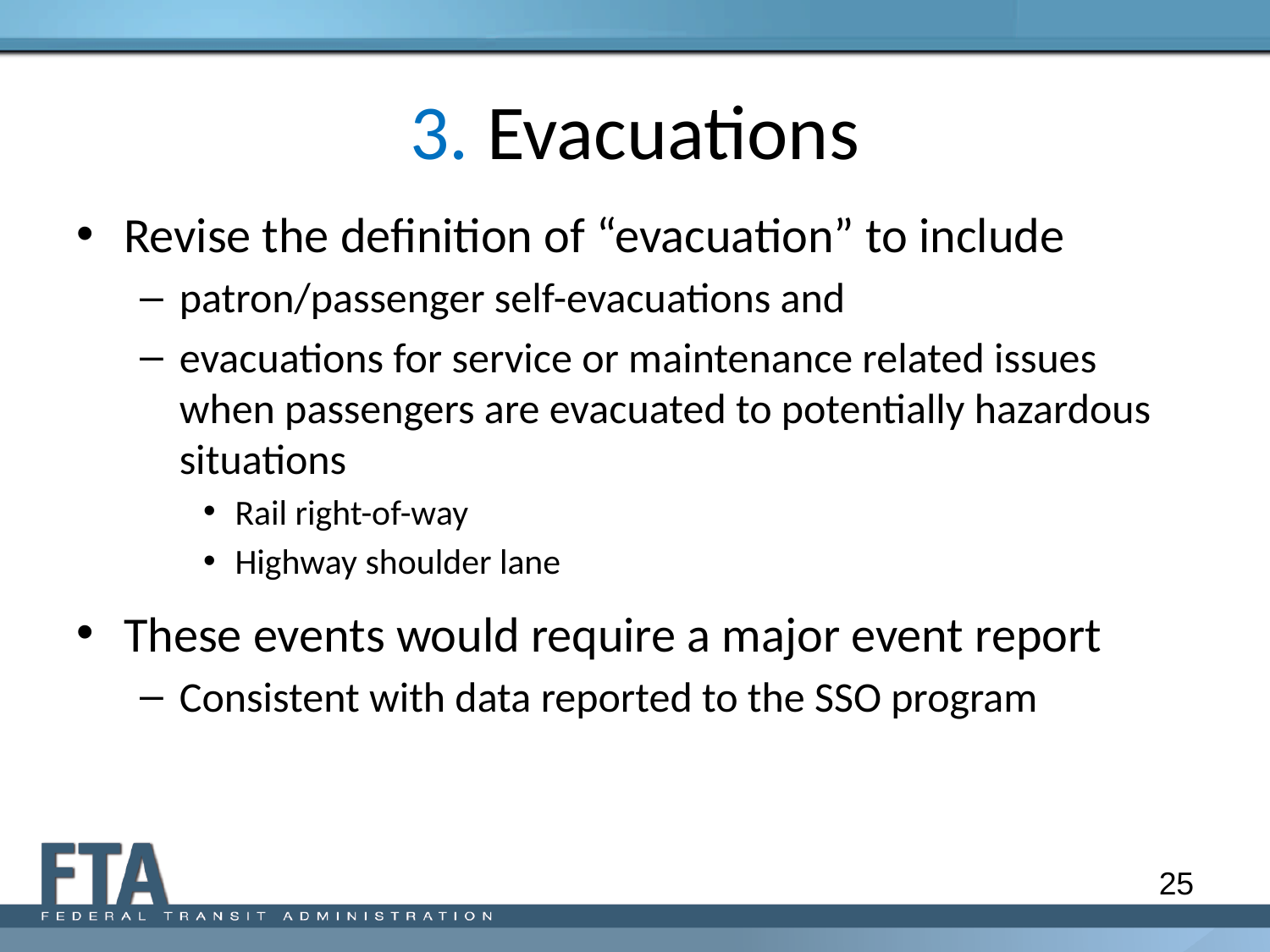

# 3. Evacuations
Revise the definition of “evacuation” to include
patron/passenger self-evacuations and
evacuations for service or maintenance related issues when passengers are evacuated to potentially hazardous situations
Rail right-of-way
Highway shoulder lane
These events would require a major event report
Consistent with data reported to the SSO program
25